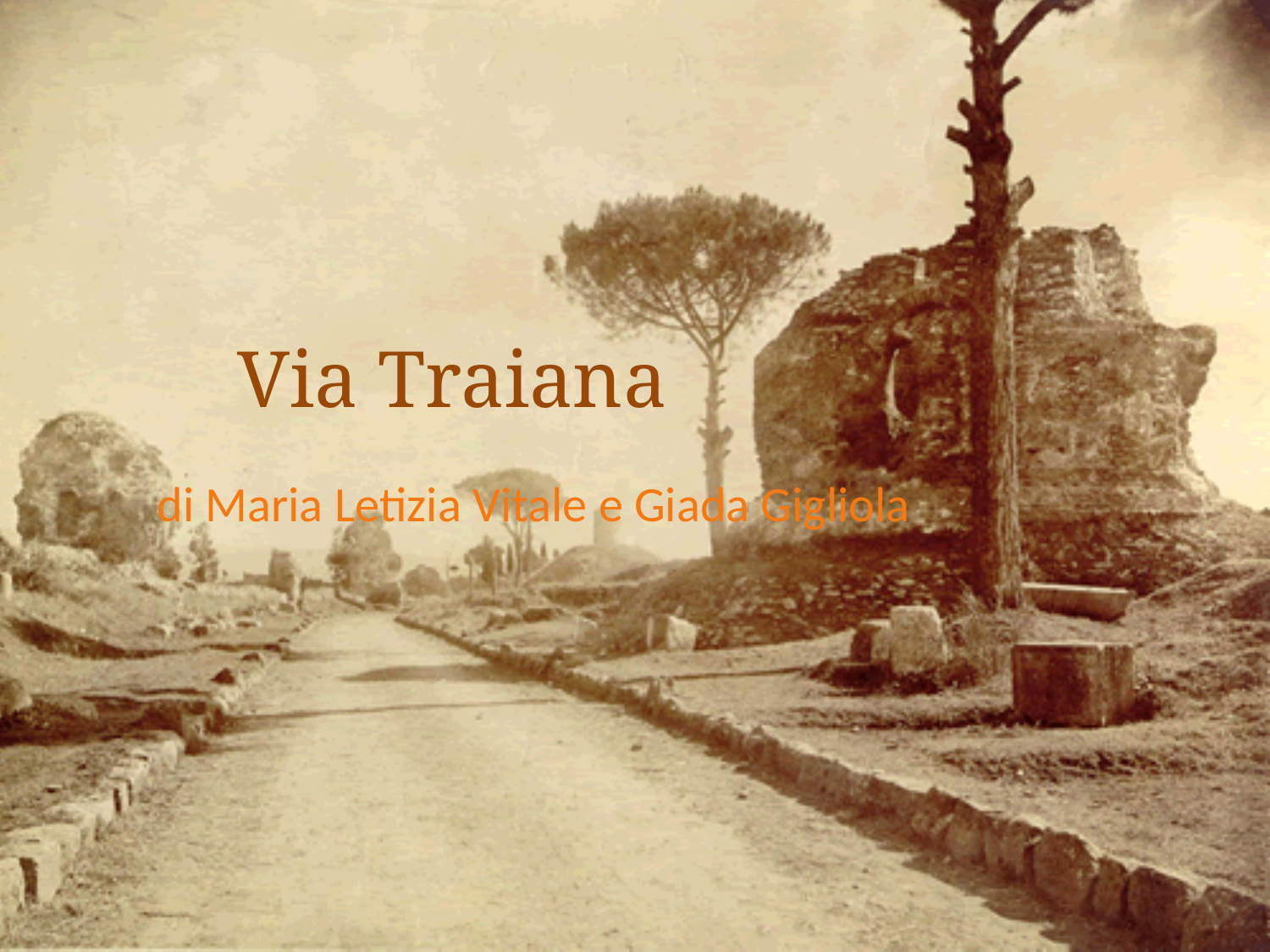

# Via Traiana
di Maria Letizia Vitale e Giada Gigliola